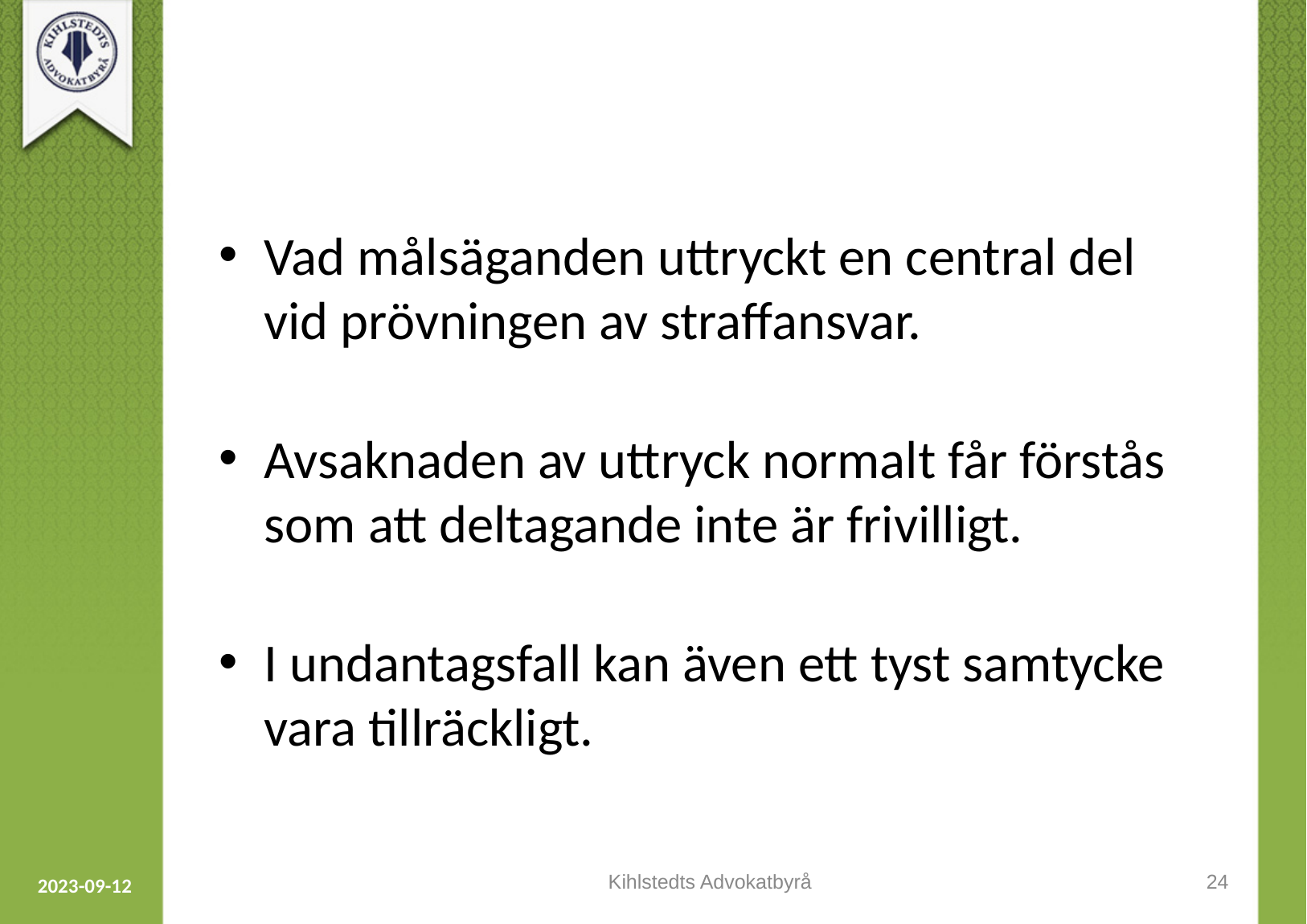

#
Vad målsäganden uttryckt en central del vid prövningen av straffansvar.
Avsaknaden av uttryck normalt får förstås som att deltagande inte är frivilligt.
I undantagsfall kan även ett tyst samtycke vara tillräckligt.

Kihlstedts Advokatbyrå
24
2023-09-12